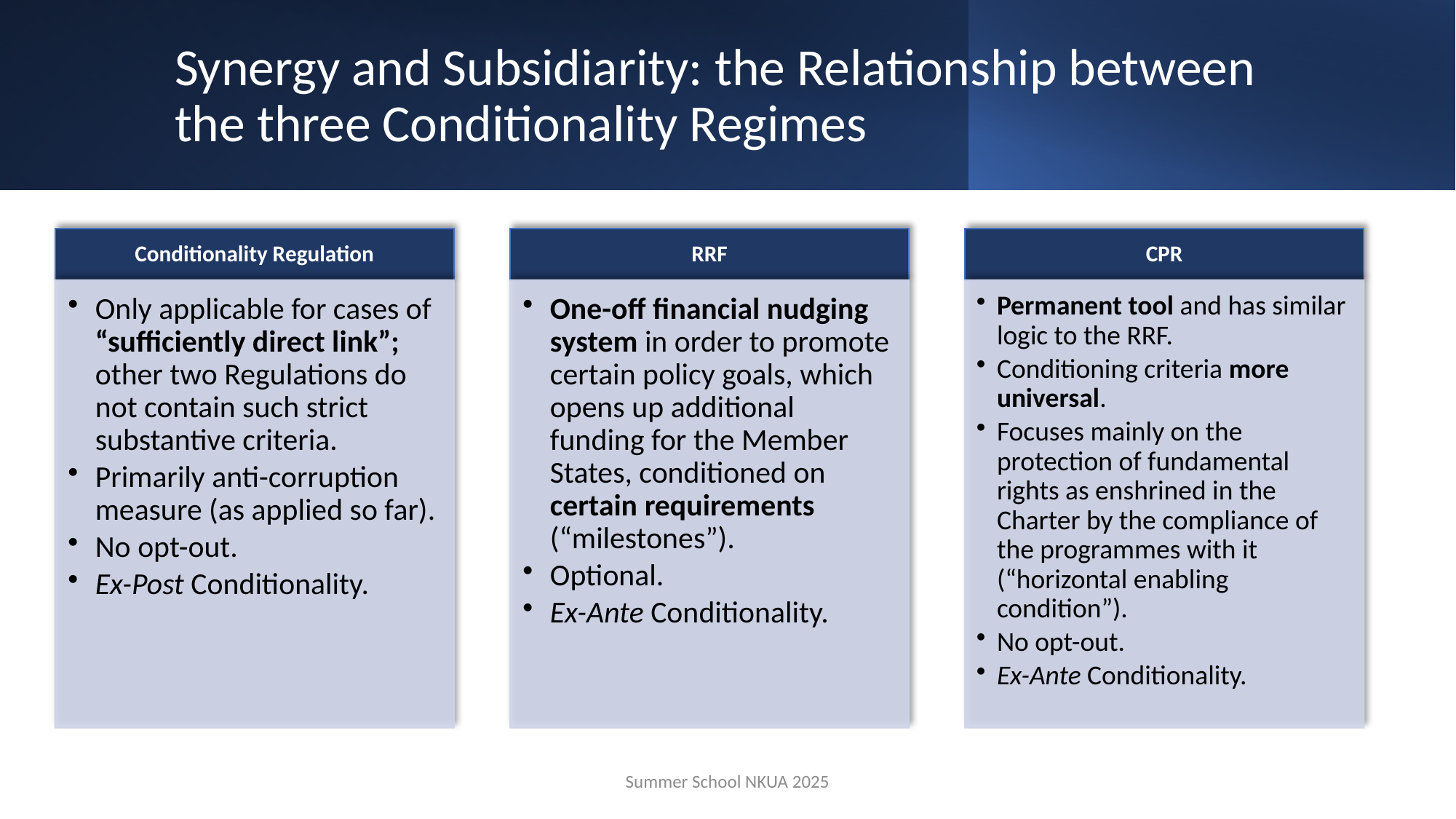

# Synergy and Subsidiarity: the Relationship between the three Conditionality Regimes
Conditionality Regulation
Only applicable for cases of “sufficiently direct link”; other two Regulations do not contain such strict substantive criteria.
Primarily anti-corruption measure (as applied so far).
No opt-out.
Ex-Post Conditionality.
RRF
One-off financial nudging system in order to promote certain policy goals, which opens up additional funding for the Member States, conditioned on certain requirements (“milestones”).
Optional.
Ex-Ante Conditionality.
CPR
Permanent tool and has similar logic to the RRF.
Conditioning criteria more universal.
Focuses mainly on the protection of fundamental rights as enshrined in the Charter by the compliance of the programmes with it (“horizontal enabling condition”).
No opt-out.
Ex-Ante Conditionality.
Summer School NKUA 2025